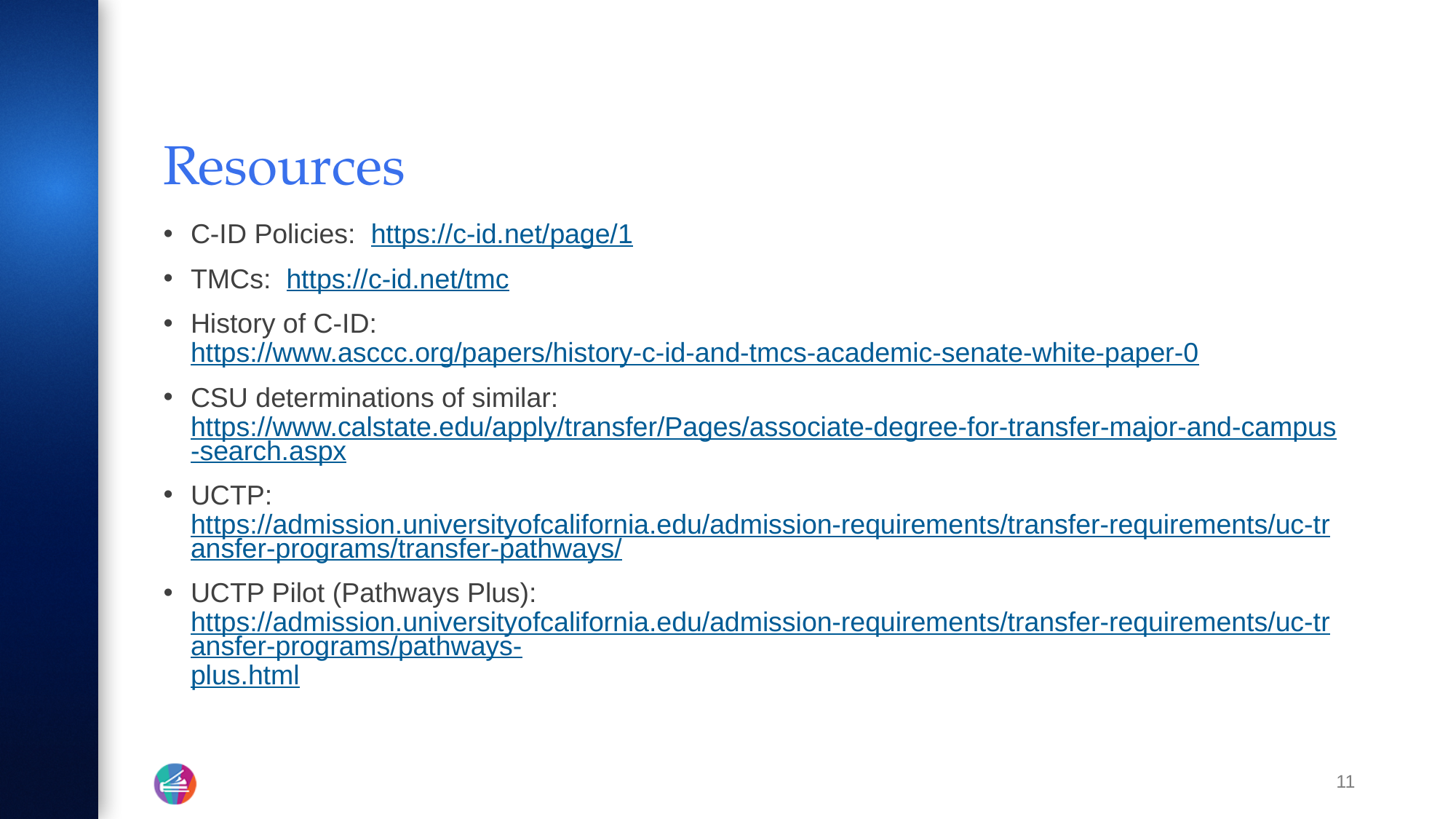

# Resources
C-ID Policies:  https://c-id.net/page/1
TMCs:  https://c-id.net/tmc
History of C-ID:  https://www.asccc.org/papers/history-c-id-and-tmcs-academic-senate-white-paper-0
CSU determinations of similar:  https://www.calstate.edu/apply/transfer/Pages/associate-degree-for-transfer-major-and-campus-search.aspx
UCTP:  https://admission.universityofcalifornia.edu/admission-requirements/transfer-requirements/uc-transfer-programs/transfer-pathways/
UCTP Pilot (Pathways Plus):  https://admission.universityofcalifornia.edu/admission-requirements/transfer-requirements/uc-transfer-programs/pathways-plus.html
11